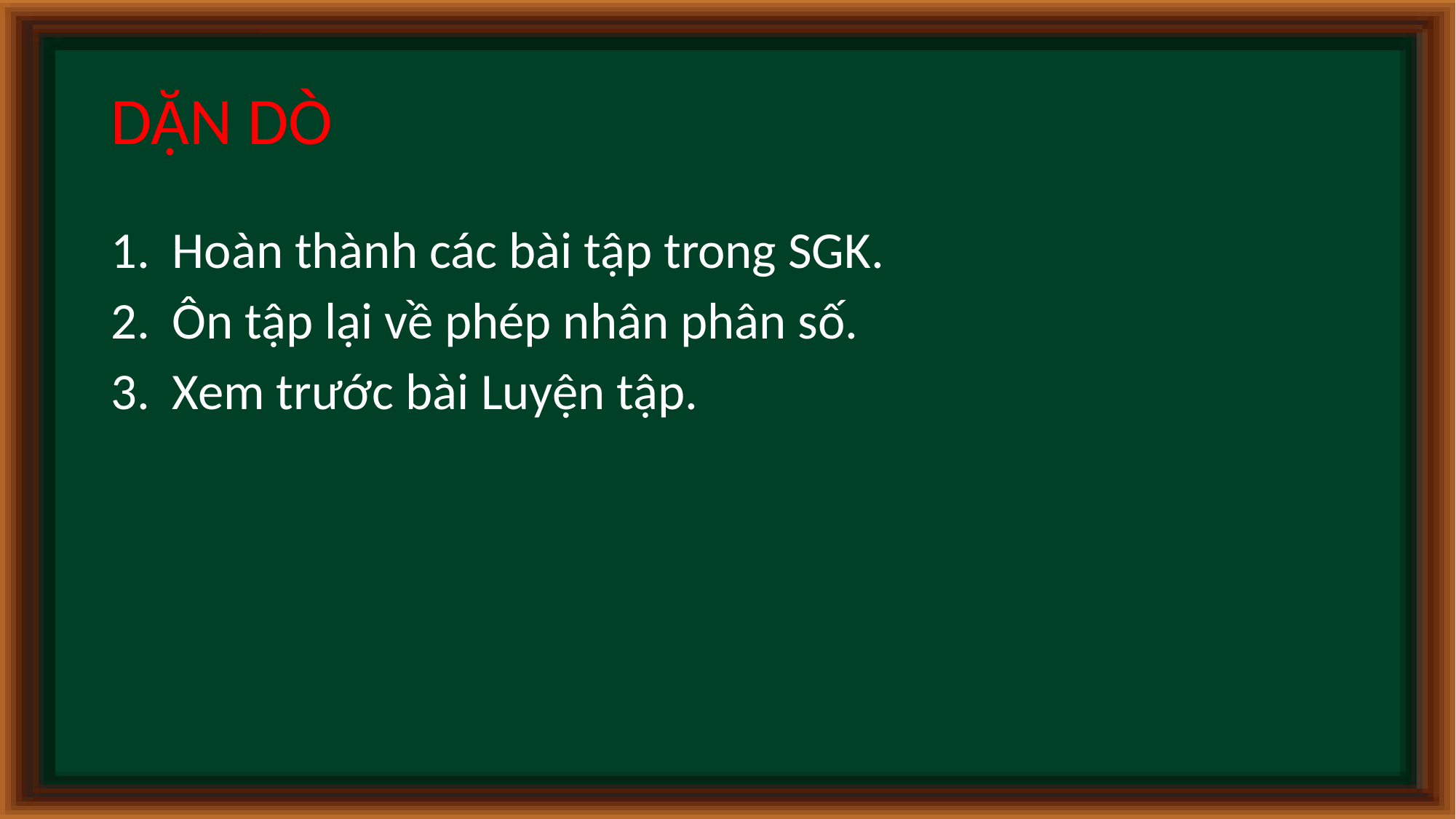

# DẶN DÒ
Hoàn thành các bài tập trong SGK.
Ôn tập lại về phép nhân phân số.
Xem trước bài Luyện tập.